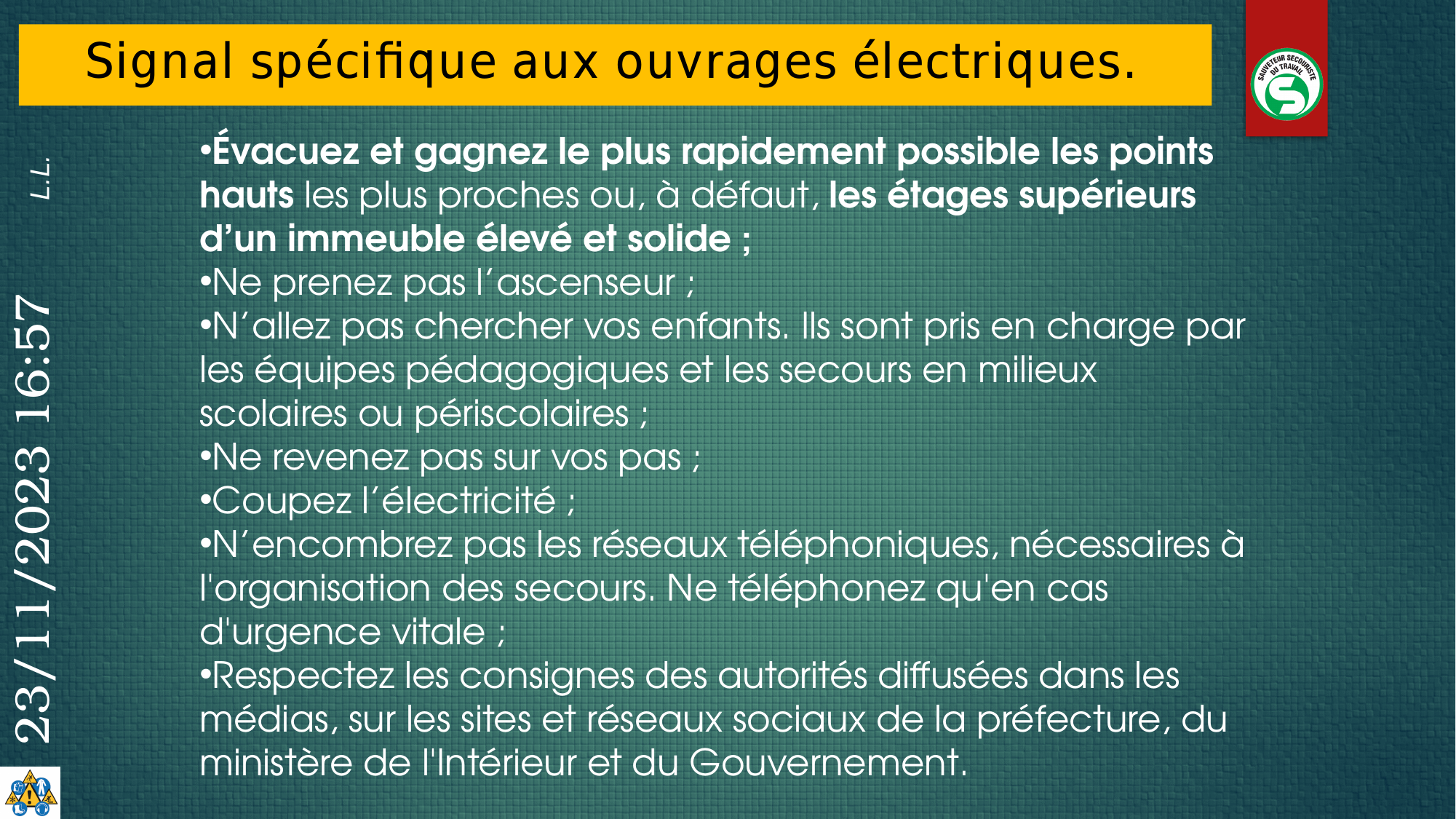

Signal spécifique aux ouvrages électriques.
Évacuez et gagnez le plus rapidement possible les points hauts les plus proches ou, à défaut, les étages supérieurs d’un immeuble élevé et solide ;
Ne prenez pas l’ascenseur ;
N’allez pas chercher vos enfants. Ils sont pris en charge par les équipes pédagogiques et les secours en milieux scolaires ou périscolaires ;
Ne revenez pas sur vos pas ;
Coupez l’électricité ;
N’encombrez pas les réseaux téléphoniques, nécessaires à l'organisation des secours. Ne téléphonez qu'en cas d'urgence vitale ;
Respectez les consignes des autorités diffusées dans les médias, sur les sites et réseaux sociaux de la préfecture, du ministère de l'Intérieur et du Gouvernement.